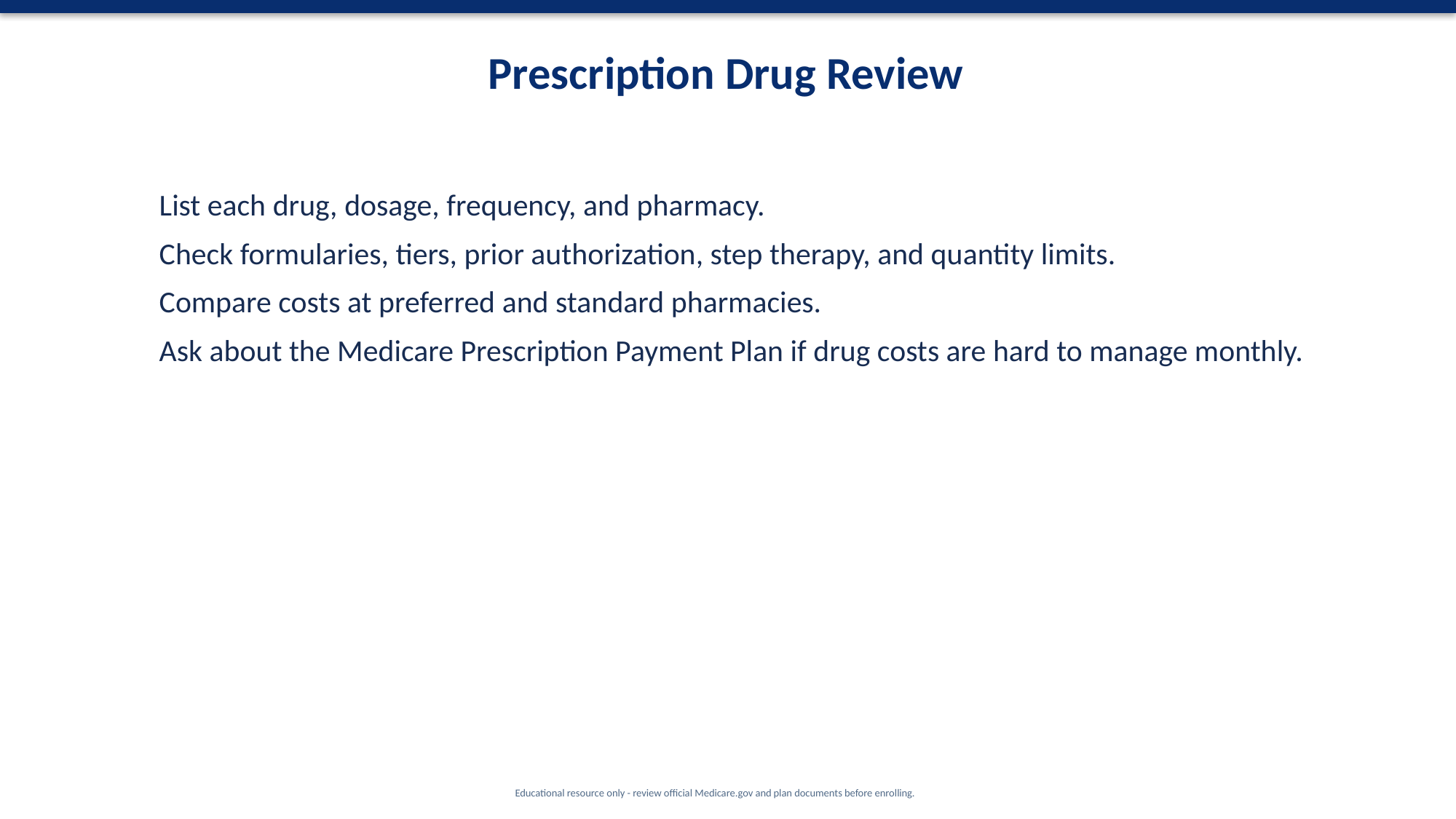

Prescription Drug Review
List each drug, dosage, frequency, and pharmacy.
Check formularies, tiers, prior authorization, step therapy, and quantity limits.
Compare costs at preferred and standard pharmacies.
Ask about the Medicare Prescription Payment Plan if drug costs are hard to manage monthly.
Educational resource only - review official Medicare.gov and plan documents before enrolling.